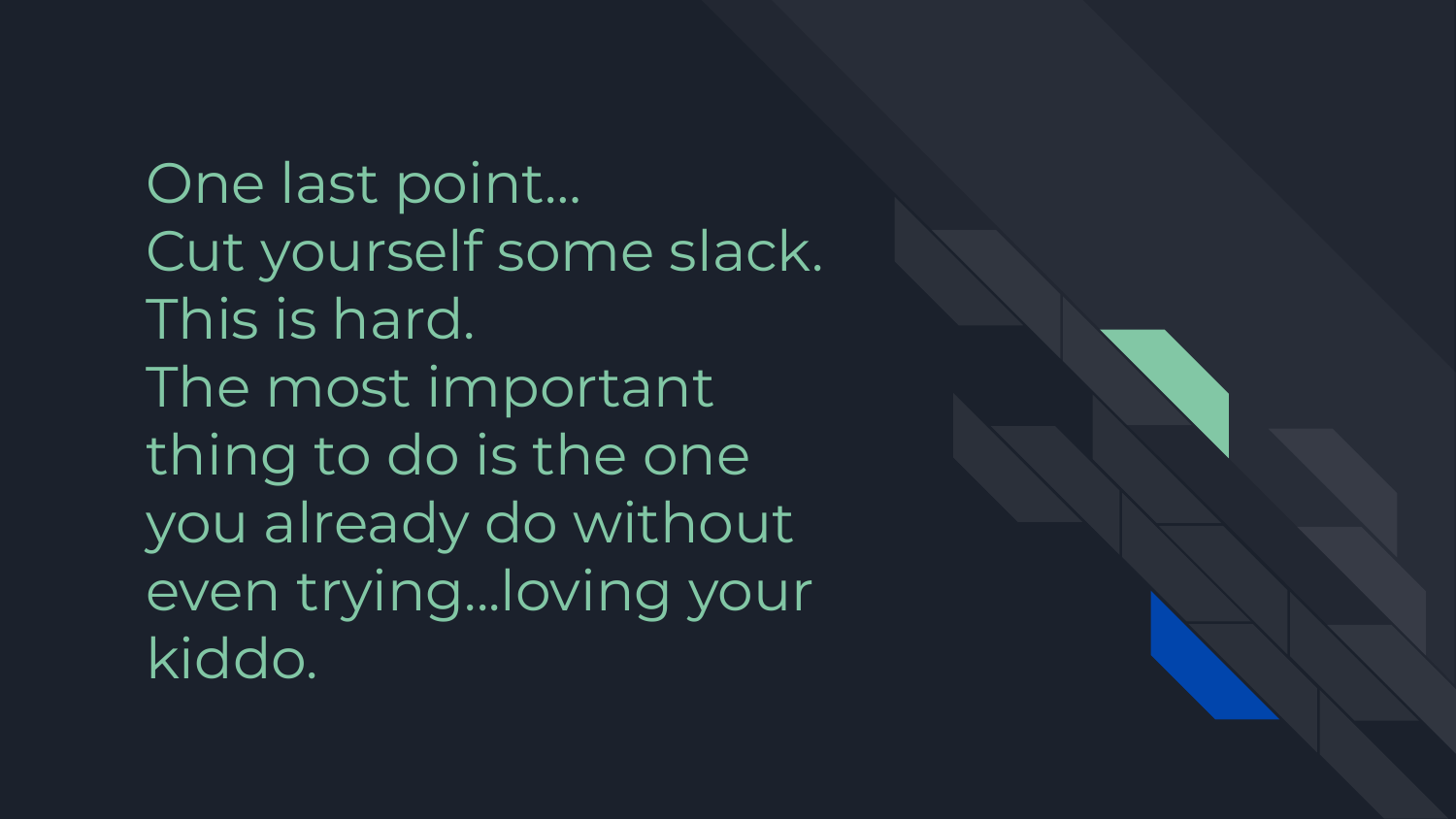

# One last point…
Cut yourself some slack. This is hard.
The most important thing to do is the one you already do without even trying...loving your kiddo.